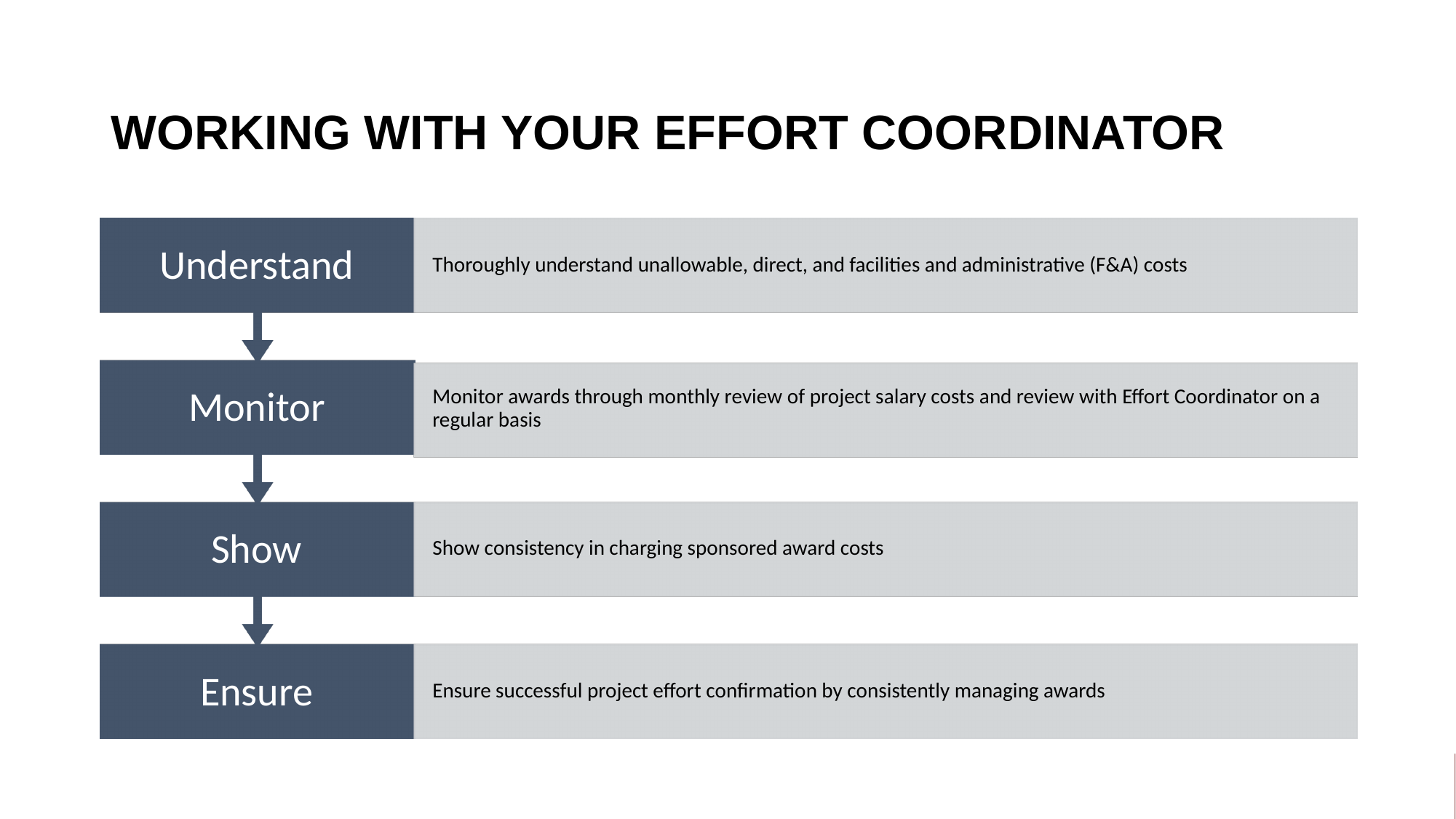

# Working with your Effort Coordinator
Understand
Thoroughly understand unallowable, direct, and facilities and administrative (F&A) costs
Monitor
Monitor awards through monthly review of project salary costs and review with Effort Coordinator on a regular basis
Show
Show consistency in charging sponsored award costs
Ensure
Ensure successful project effort confirmation by consistently managing awards